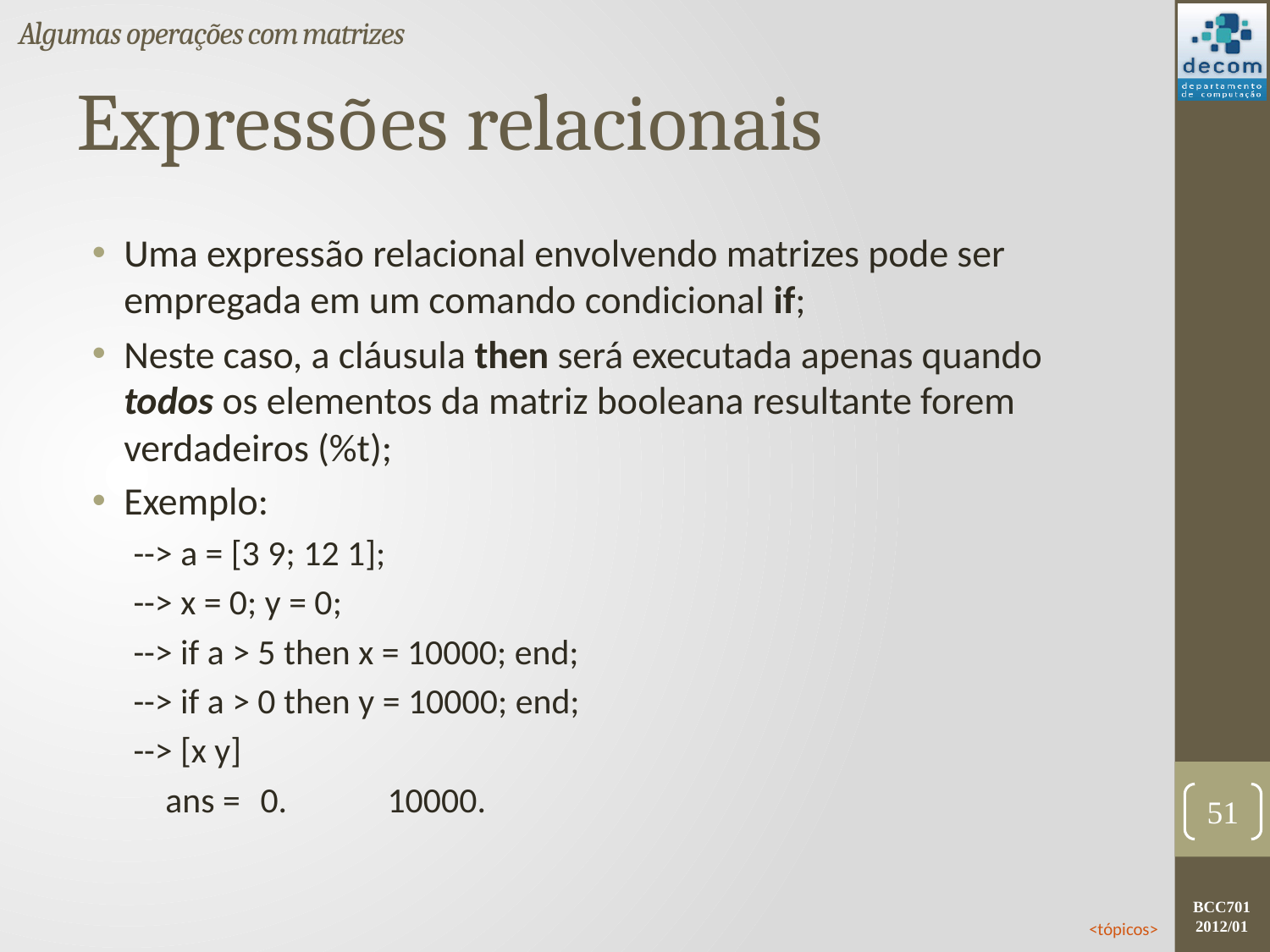

Algumas operações com matrizes
# Expressões relacionais
Uma expressão relacional envolvendo matrizes pode ser empregada em um comando condicional if;
Neste caso, a cláusula then será executada apenas quando todos os elementos da matriz booleana resultante forem verdadeiros (%t);
Exemplo:
--> a = [3 9; 12 1];
--> x = 0; y = 0;
--> if a > 5 then x = 10000; end;
--> if a > 0 then y = 10000; end;
--> [x y]
    ans = 	0.	10000.
51
<tópicos>